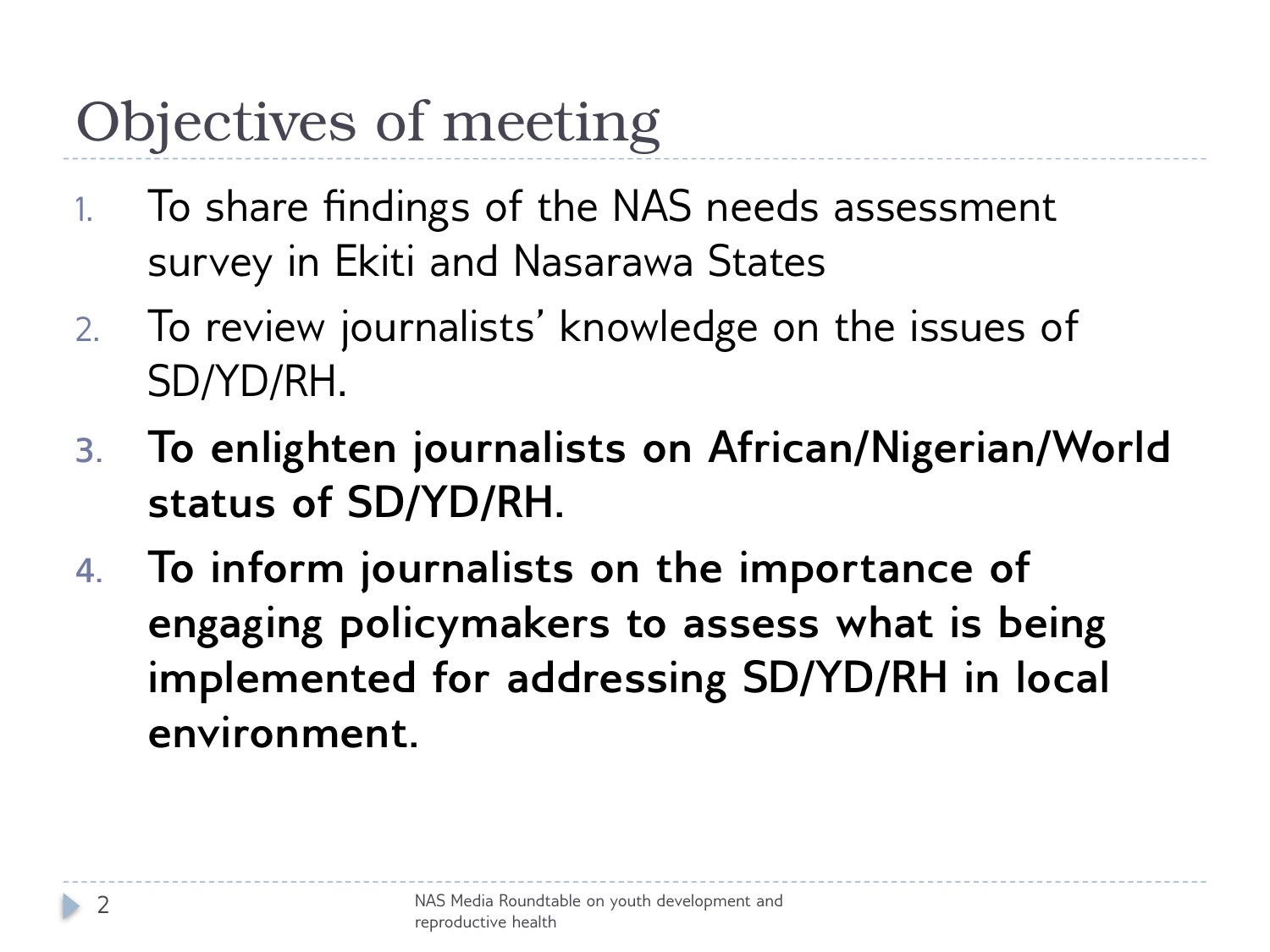

# Objectives of meeting
To share findings of the NAS needs assessment survey in Ekiti and Nasarawa States
To review journalists’ knowledge on the issues of SD/YD/RH.
To enlighten journalists on African/Nigerian/World status of SD/YD/RH.
To inform journalists on the importance of engaging policymakers to assess what is being implemented for addressing SD/YD/RH in local environment.
2
NAS Media Roundtable on youth development and reproductive health